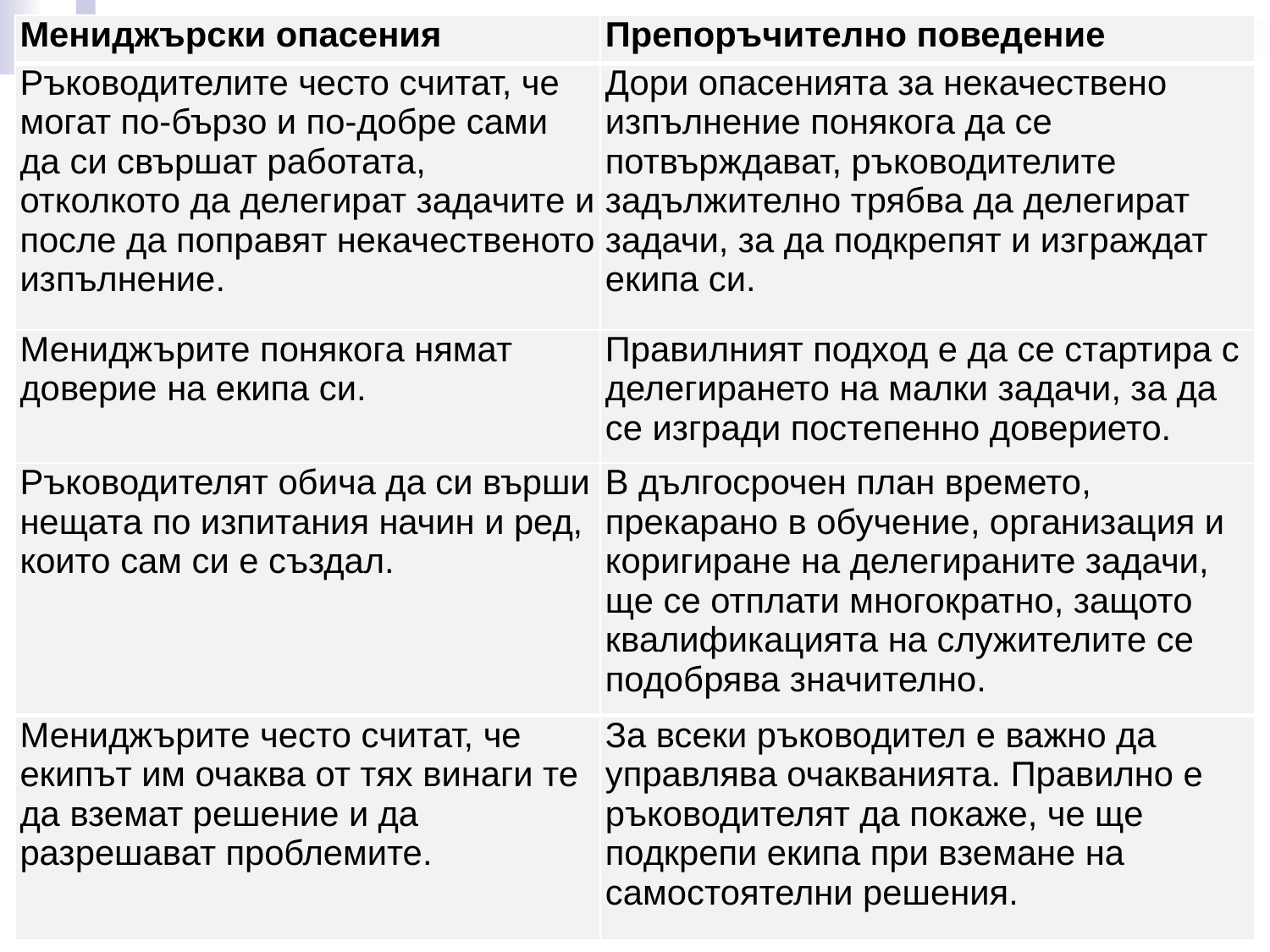

| Мениджърски опасения | Препоръчително поведение |
| --- | --- |
| Ръководителите често считат, че могат по-бързо и по-добре сами да си свършат работата, отколкото да делегират задачите и после да поправят некачественото изпълнение. | Дори опасенията за некачествено изпълнение понякога да се потвърждават, ръководителите задължително трябва да делегират задачи, за да подкрепят и изграждат екипа си. |
| Мениджърите понякога нямат доверие на екипа си. | Правилният подход е да се стартира с делегирането на малки задачи, за да се изгради постепенно доверието. |
| Ръководителят обича да си върши нещата по изпитания начин и ред, които сам си е създал. | В дългосрочен план времето, прекарано в обучение, организация и коригиране на делегираните задачи, ще се отплати многократно, защото квалификацията на служителите се подобрява значително. |
| Мениджърите често считат, че екипът им очаква от тях винаги те да вземат решение и да разрешават проблемите. | За всеки ръководител е важно да управлява очакванията. Правилно е ръководителят да покаже, че ще подкрепи екипа при вземане на самостоятелни решения. |
10/16/2016
65